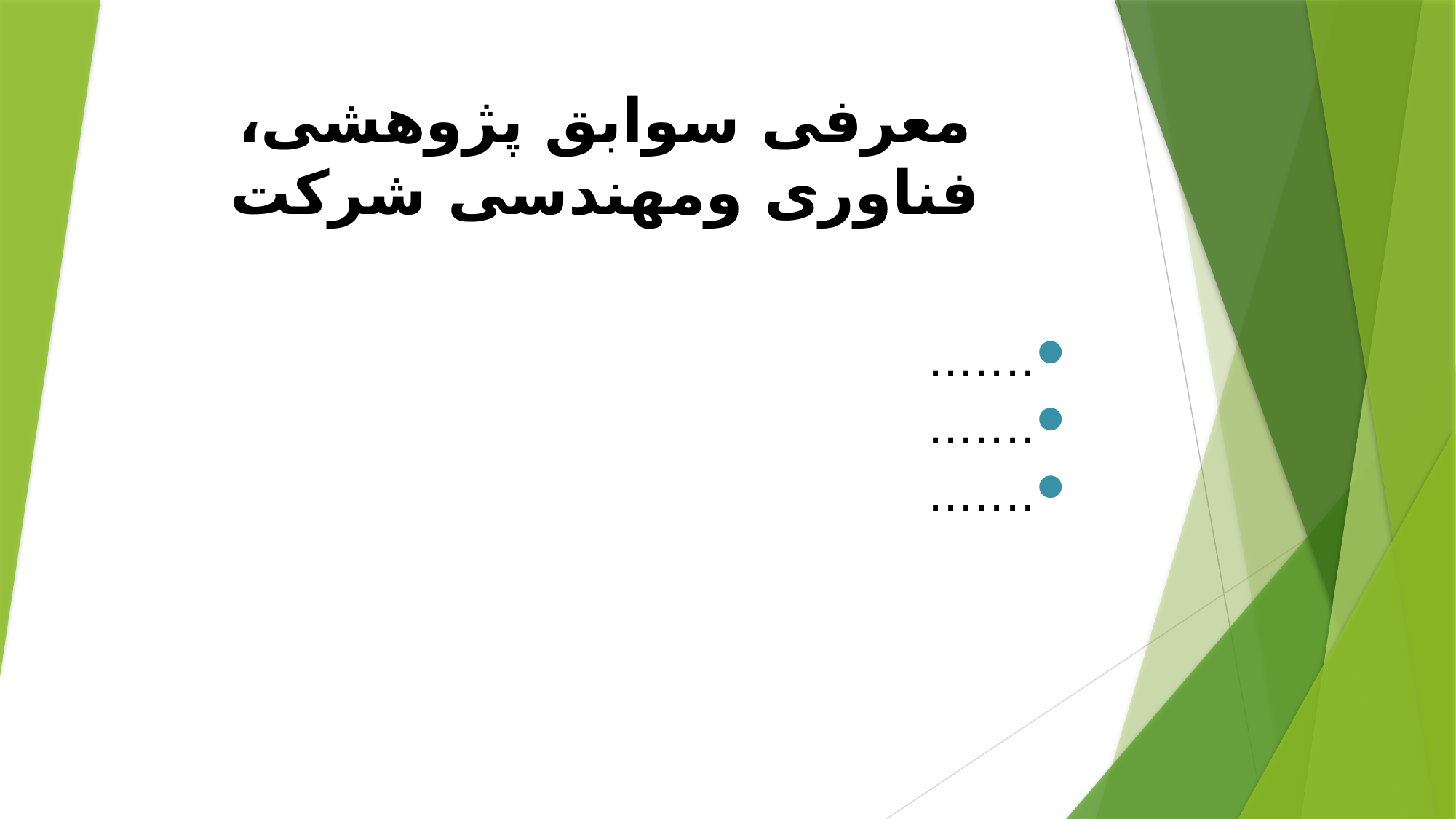

معرفی سوابق پژوهشی، فناوری ومهندسی شرکت
.......
.......
.......